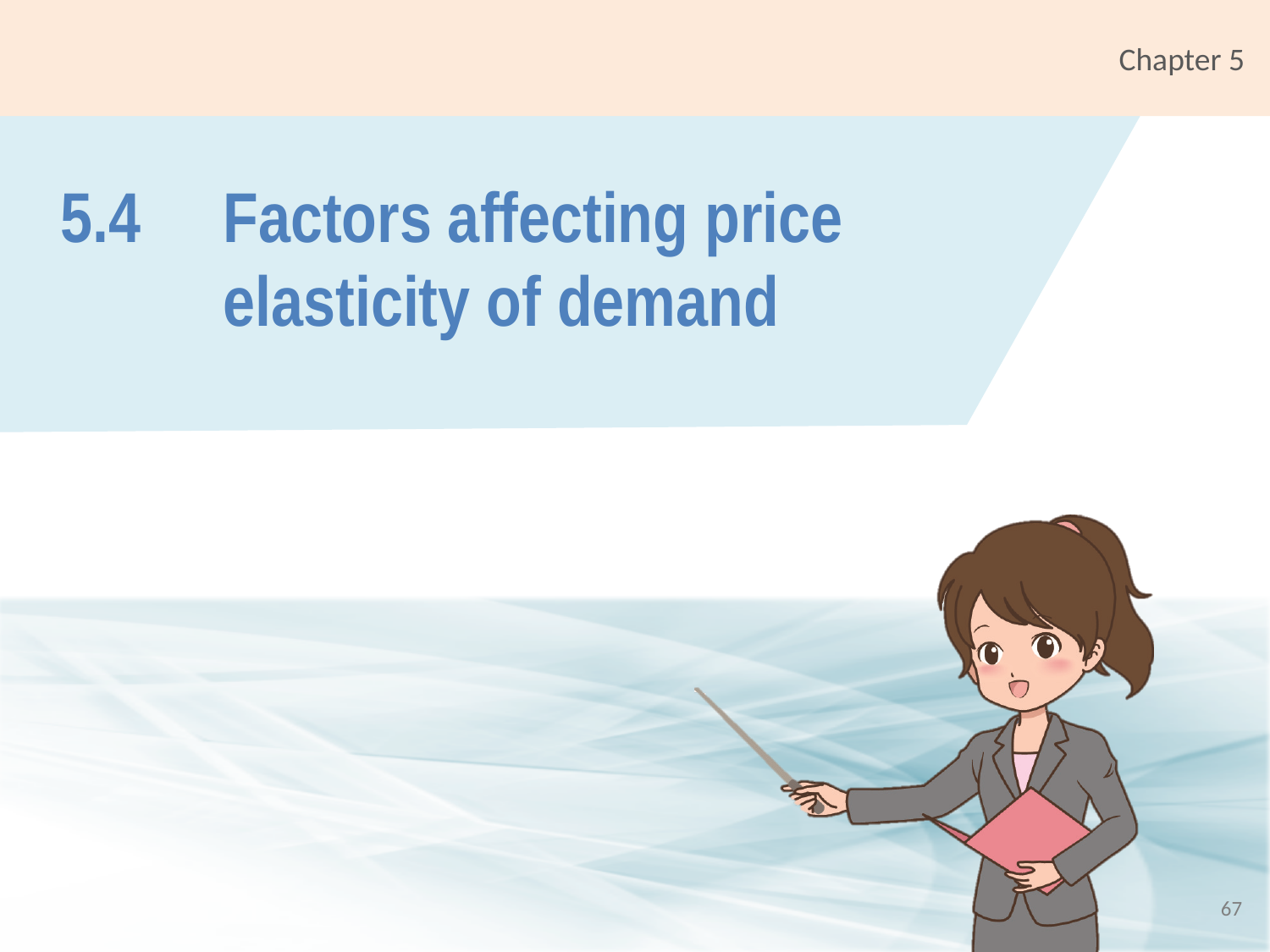

# 5.4	Factors affecting price elasticity of demand
67